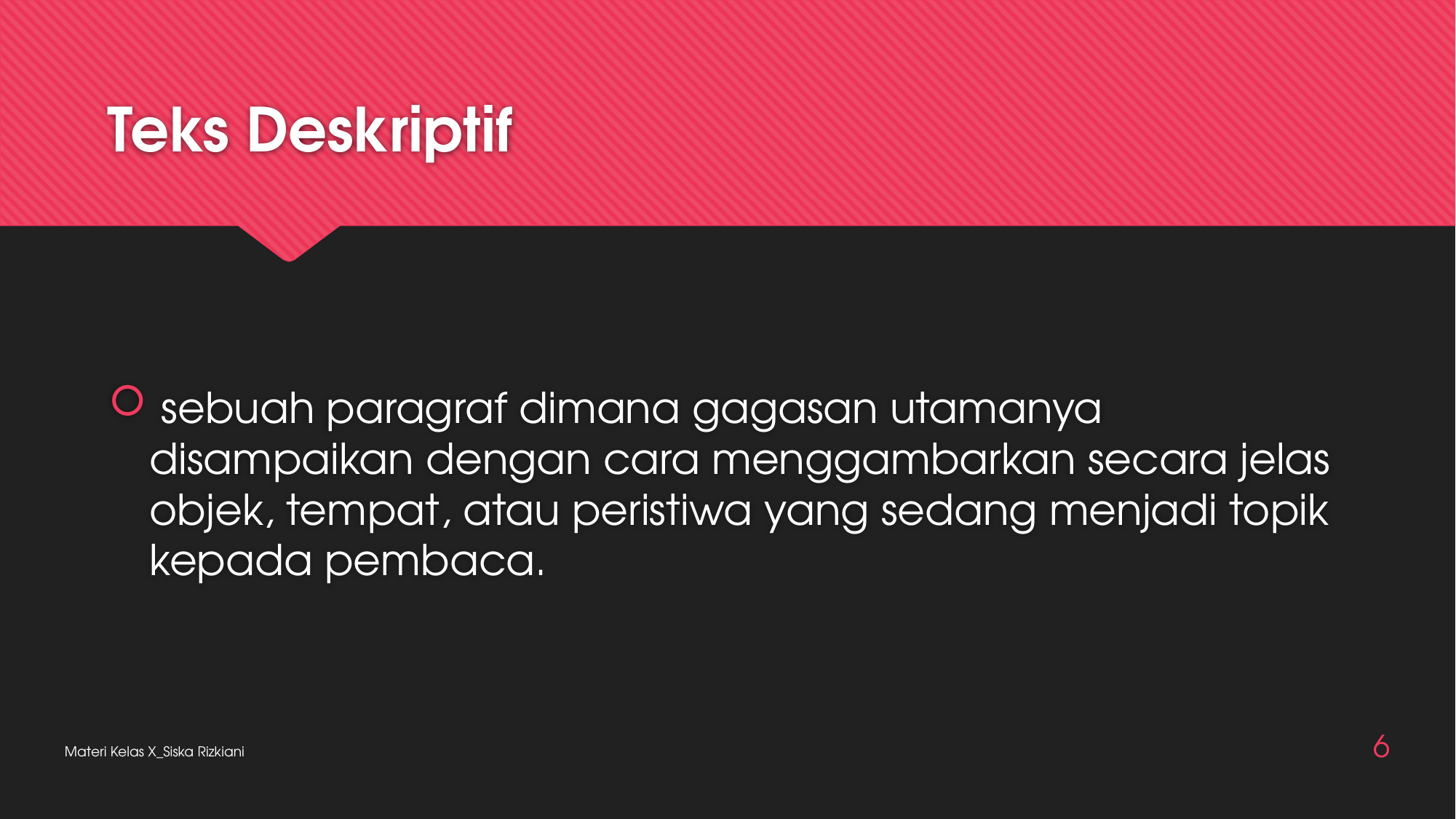

# Teks Deskriptif
 sebuah paragraf dimana gagasan utamanya disampaikan dengan cara menggambarkan secara jelas objek, tempat, atau peristiwa yang sedang menjadi topik kepada pembaca.
6
Materi Kelas X_Siska Rizkiani